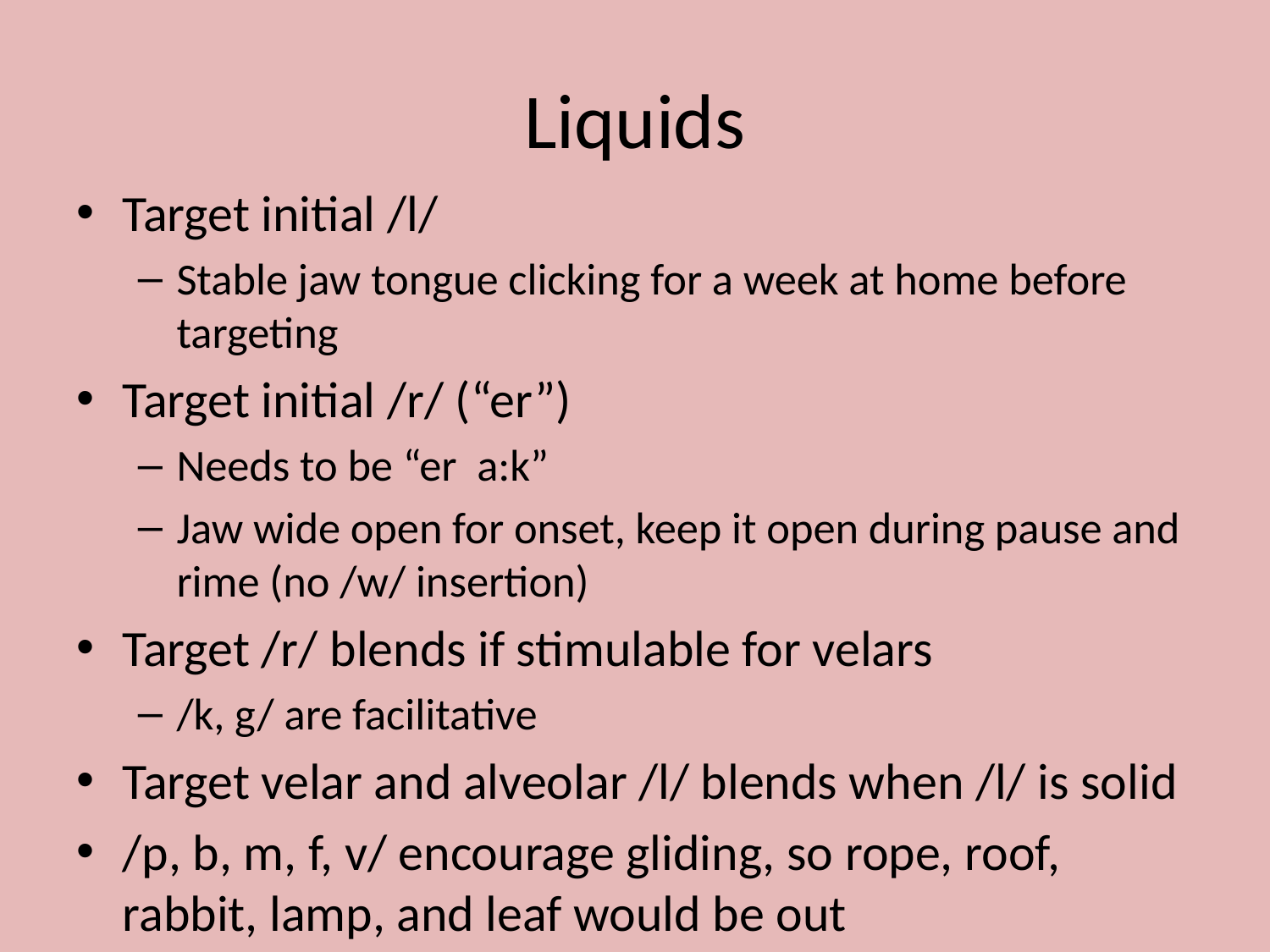

# Liquids
Target initial /l/
Stable jaw tongue clicking for a week at home before targeting
Target initial /r/ (“er”)
Needs to be “er  a:k”
Jaw wide open for onset, keep it open during pause and rime (no /w/ insertion)
Target /r/ blends if stimulable for velars
/k, g/ are facilitative
Target velar and alveolar /l/ blends when /l/ is solid
/p, b, m, f, v/ encourage gliding, so rope, roof, rabbit, lamp, and leaf would be out